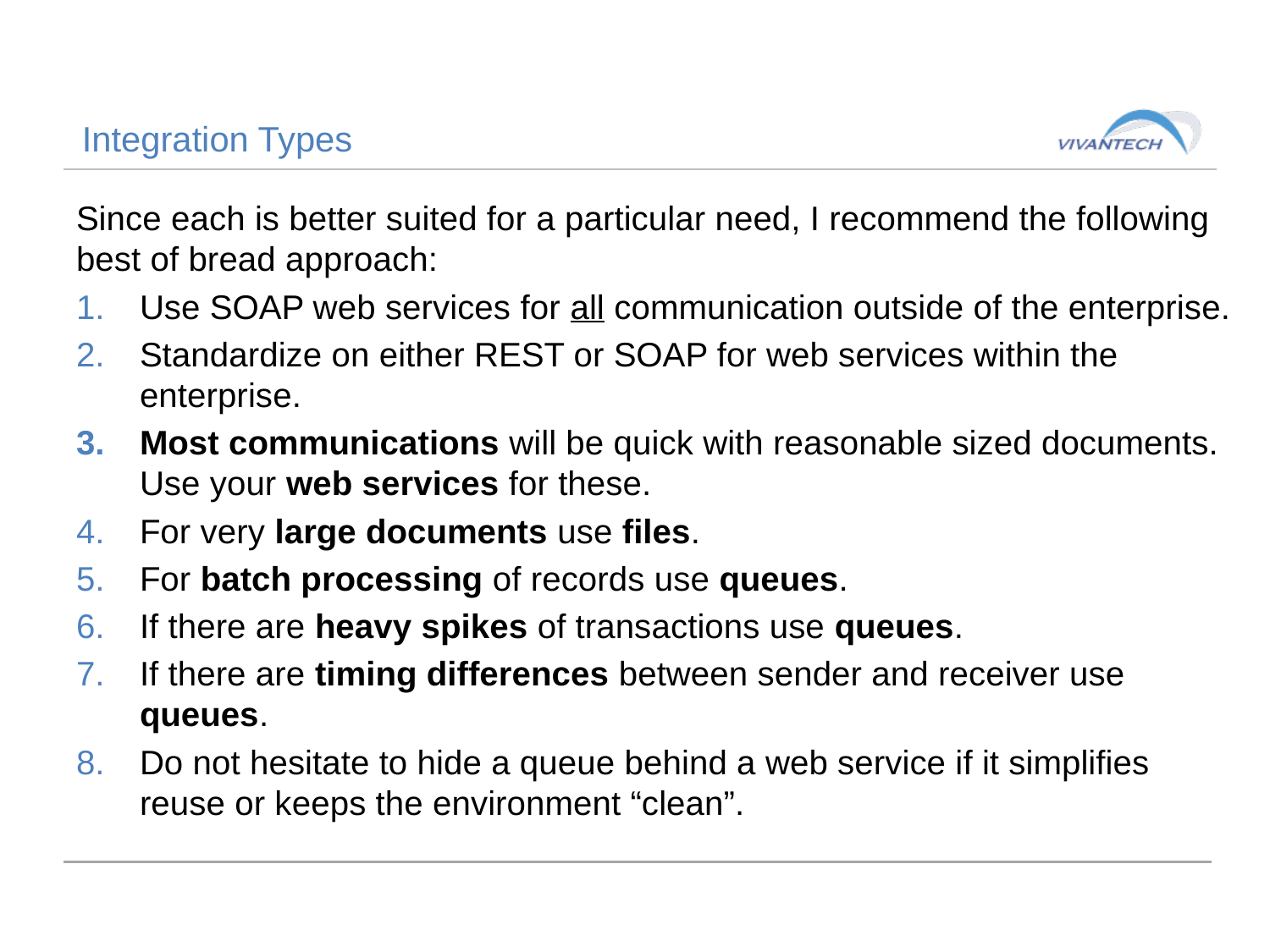

# Integration Types
Since each is better suited for a particular need, I recommend the following best of bread approach:
Use SOAP web services for all communication outside of the enterprise.
Standardize on either REST or SOAP for web services within the enterprise.
Most communications will be quick with reasonable sized documents. Use your web services for these.
For very large documents use files.
For batch processing of records use queues.
If there are heavy spikes of transactions use queues.
If there are timing differences between sender and receiver use queues.
Do not hesitate to hide a queue behind a web service if it simplifies reuse or keeps the environment “clean”.